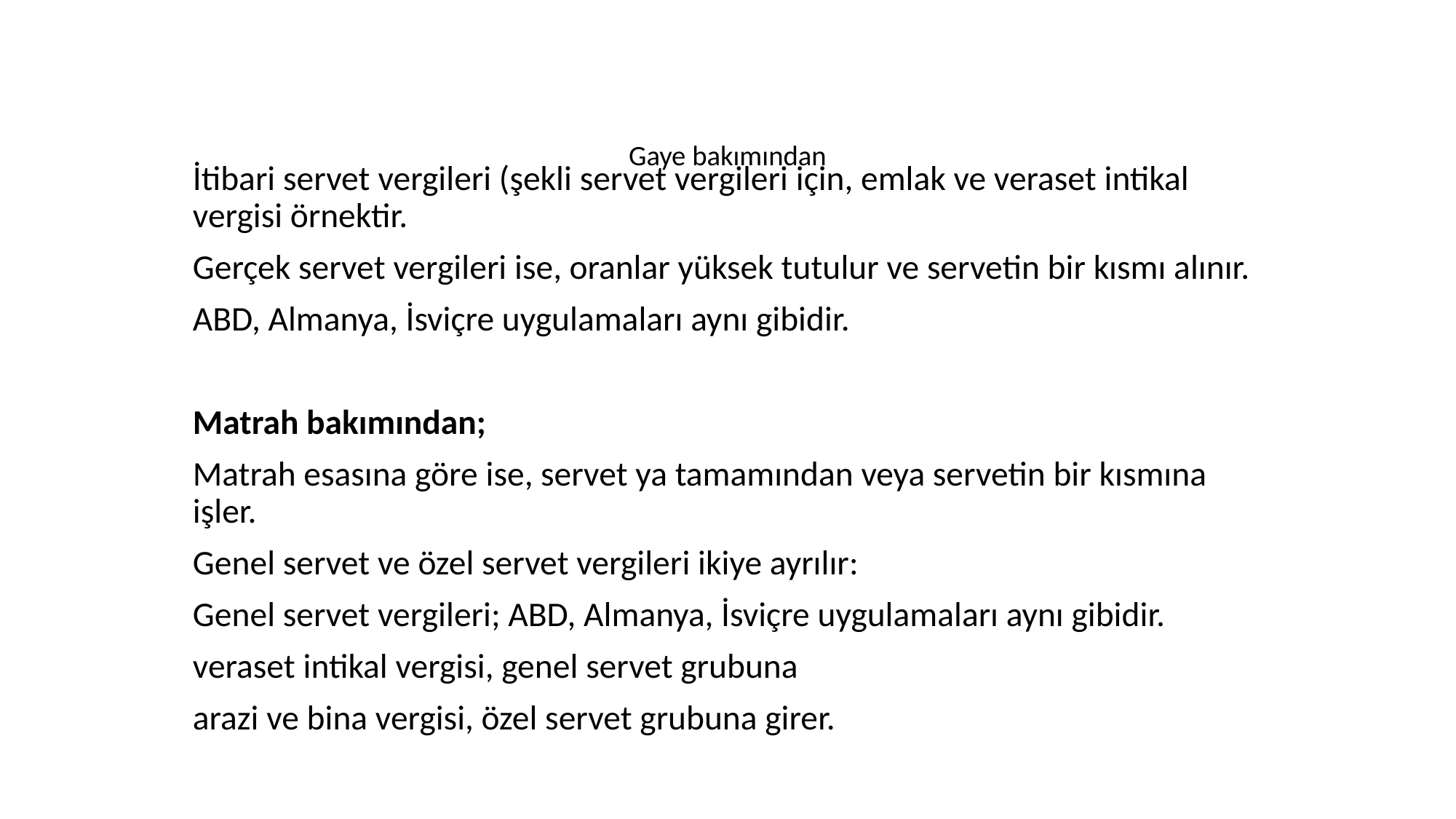

# Gaye bakımından
İtibari servet vergileri (şekli servet vergileri için, emlak ve veraset intikal vergisi örnektir.
Gerçek servet vergileri ise, oranlar yüksek tutulur ve servetin bir kısmı alınır.
ABD, Almanya, İsviçre uygulamaları aynı gibidir.

Matrah bakımından;
Matrah esasına göre ise, servet ya tamamından veya servetin bir kısmına işler.
Genel servet ve özel servet vergileri ikiye ayrılır:
Genel servet vergileri; ABD, Almanya, İsviçre uygulamaları aynı gibidir.
veraset intikal vergisi, genel servet grubuna
arazi ve bina vergisi, özel servet grubuna girer.